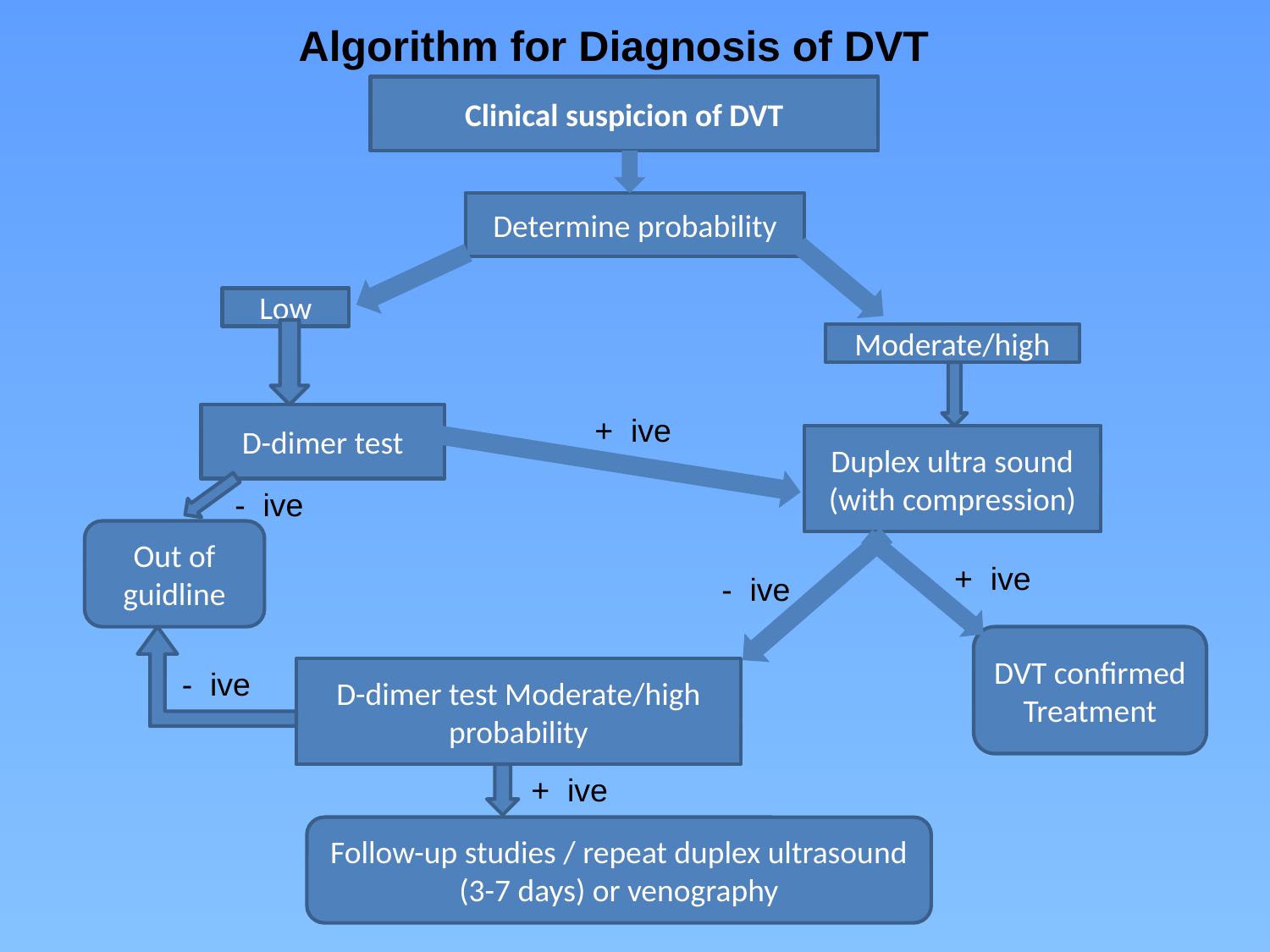

Algorithm for Diagnosis of DVT
Clinical suspicion of DVT

Determine probability

Low

Moderate/high

D-dimer test
+  ive
Duplex ultra sound (with compression)

-  ive

Out of guidline
+  ive
-  ive

DVT confirmed Treatment
-  ive
D-dimer test Moderate/high
probability

+  ive
Follow-up studies / repeat duplex ultrasound (3-7 days) or venography